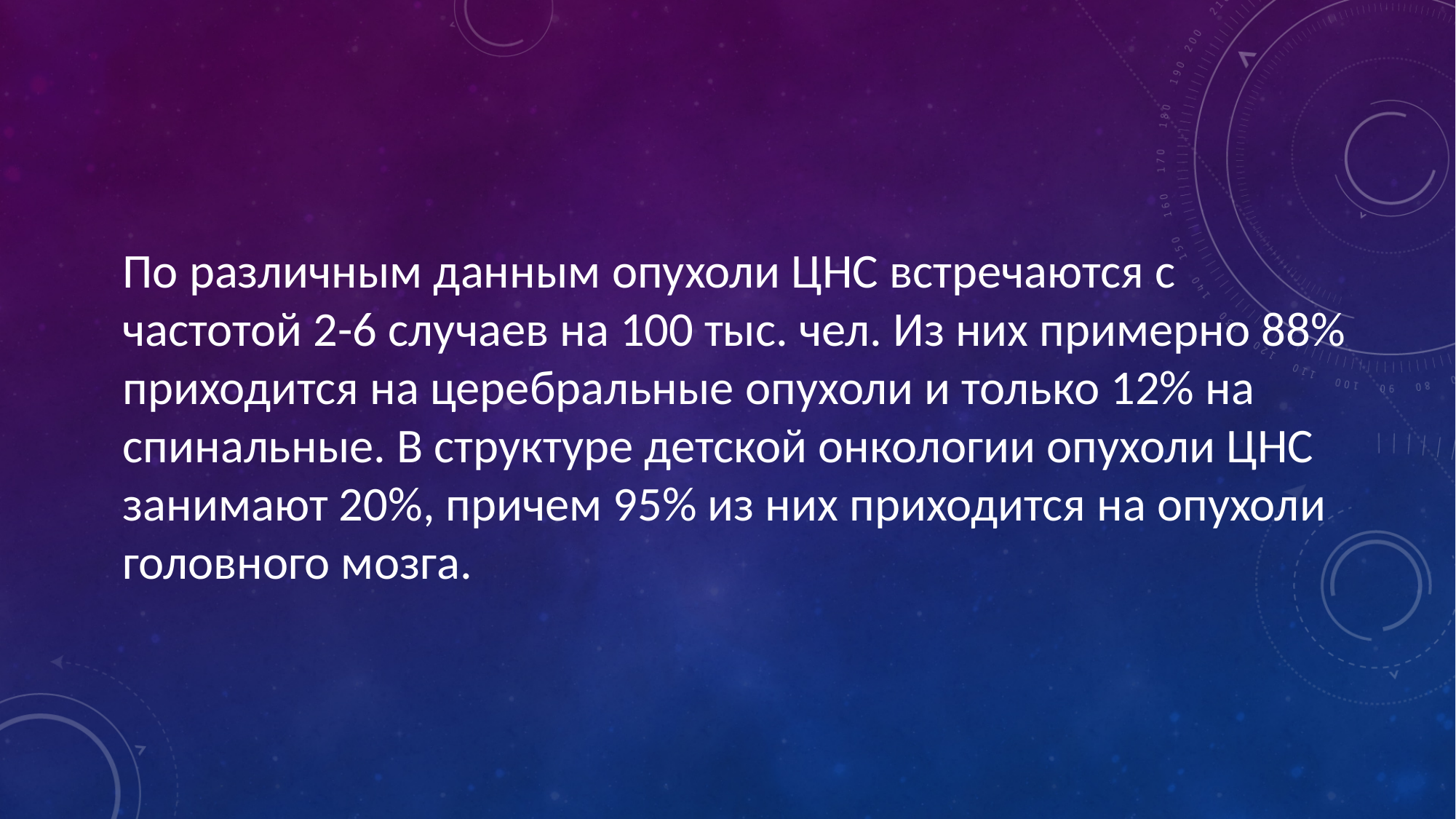

По различным данным опухоли ЦНС встречаются с частотой 2-6 случаев на 100 тыс. чел. Из них примерно 88% приходится на церебральные опухоли и только 12% на спинальные. В структуре детской онкологии опухоли ЦНС занимают 20%, причем 95% из них приходится на опухоли головного мозга.